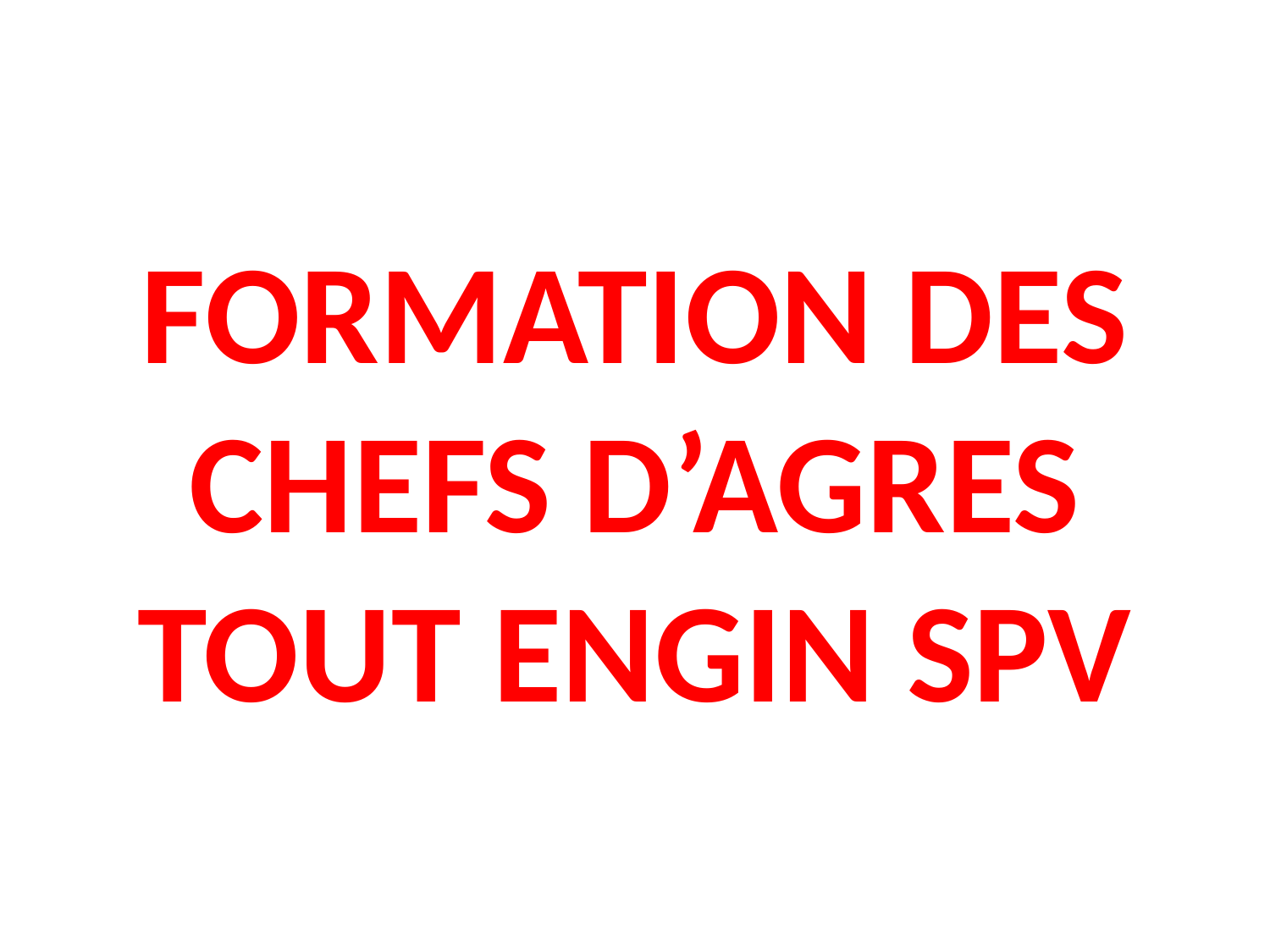

# FORMATION DES CHEFS D’AGRES TOUT ENGIN SPV